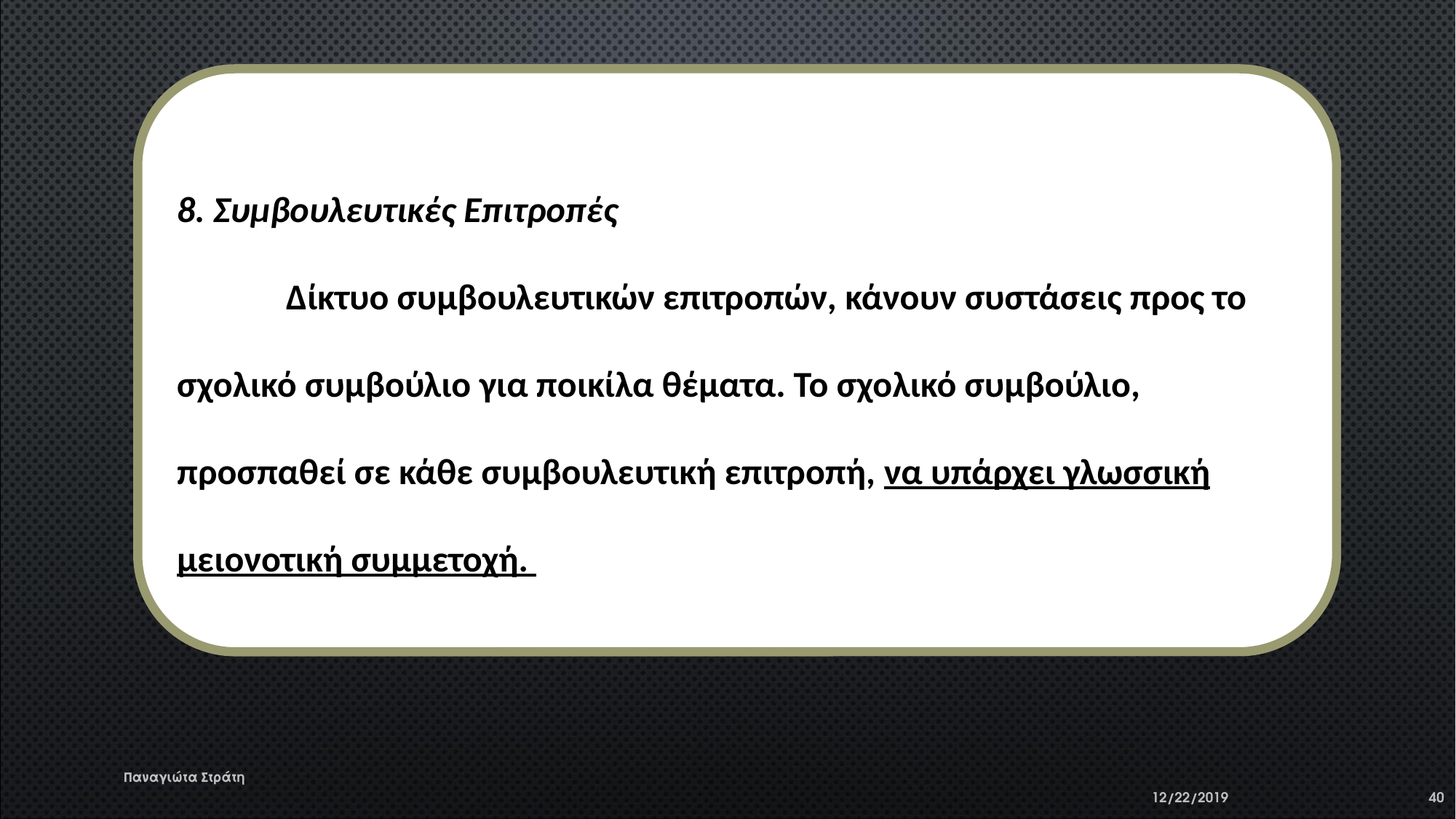

8. Συμβουλευτικές Επιτροπές
	Δίκτυο συμβουλευτικών επιτροπών, κάνουν συστάσεις προς το σχολικό συμβούλιο για ποικίλα θέματα. Το σχολικό συμβούλιο, προσπαθεί σε κάθε συμβουλευτική επιτροπή, να υπάρχει γλωσσική μειονοτική συμμετοχή.
Παναγιώτα Στράτη
12/22/2019
40